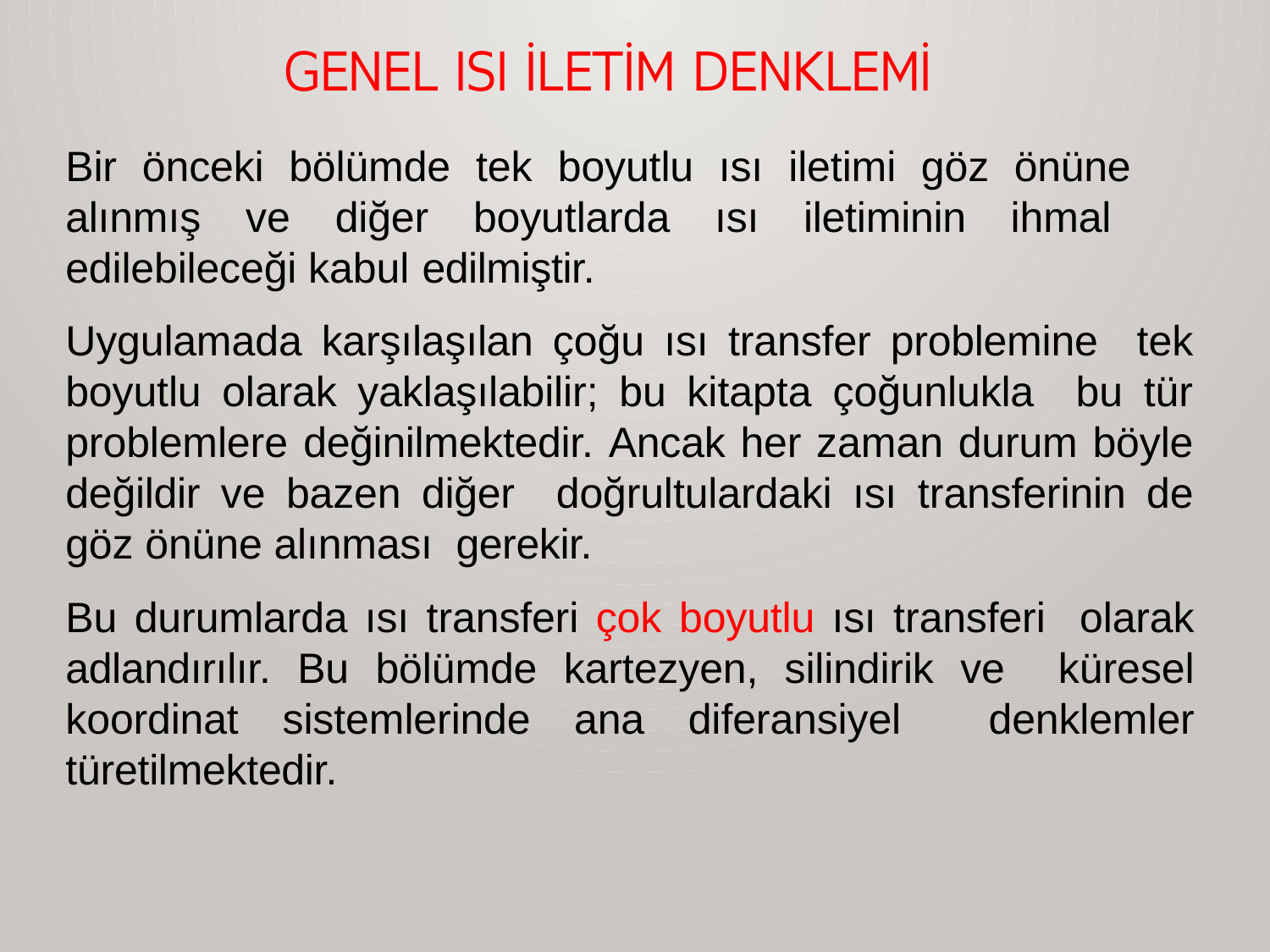

# GENEL ISI İLETİM DENKLEMİ
Bir önceki bölümde tek boyutlu ısı iletimi göz önüne  alınmış ve diğer boyutlarda ısı iletiminin ihmal  edilebileceği kabul edilmiştir.
Uygulamada karşılaşılan çoğu ısı transfer problemine  tek boyutlu olarak yaklaşılabilir; bu kitapta çoğunlukla  bu tür problemlere değinilmektedir. Ancak her zaman durum böyle değildir ve bazen diğer  doğrultulardaki ısı transferinin de göz önüne alınması  gerekir.
Bu durumlarda ısı transferi çok boyutlu ısı transferi  olarak adlandırılır. Bu bölümde kartezyen, silindirik ve  küresel koordinat sistemlerinde ana diferansiyel  denklemler türetilmektedir.